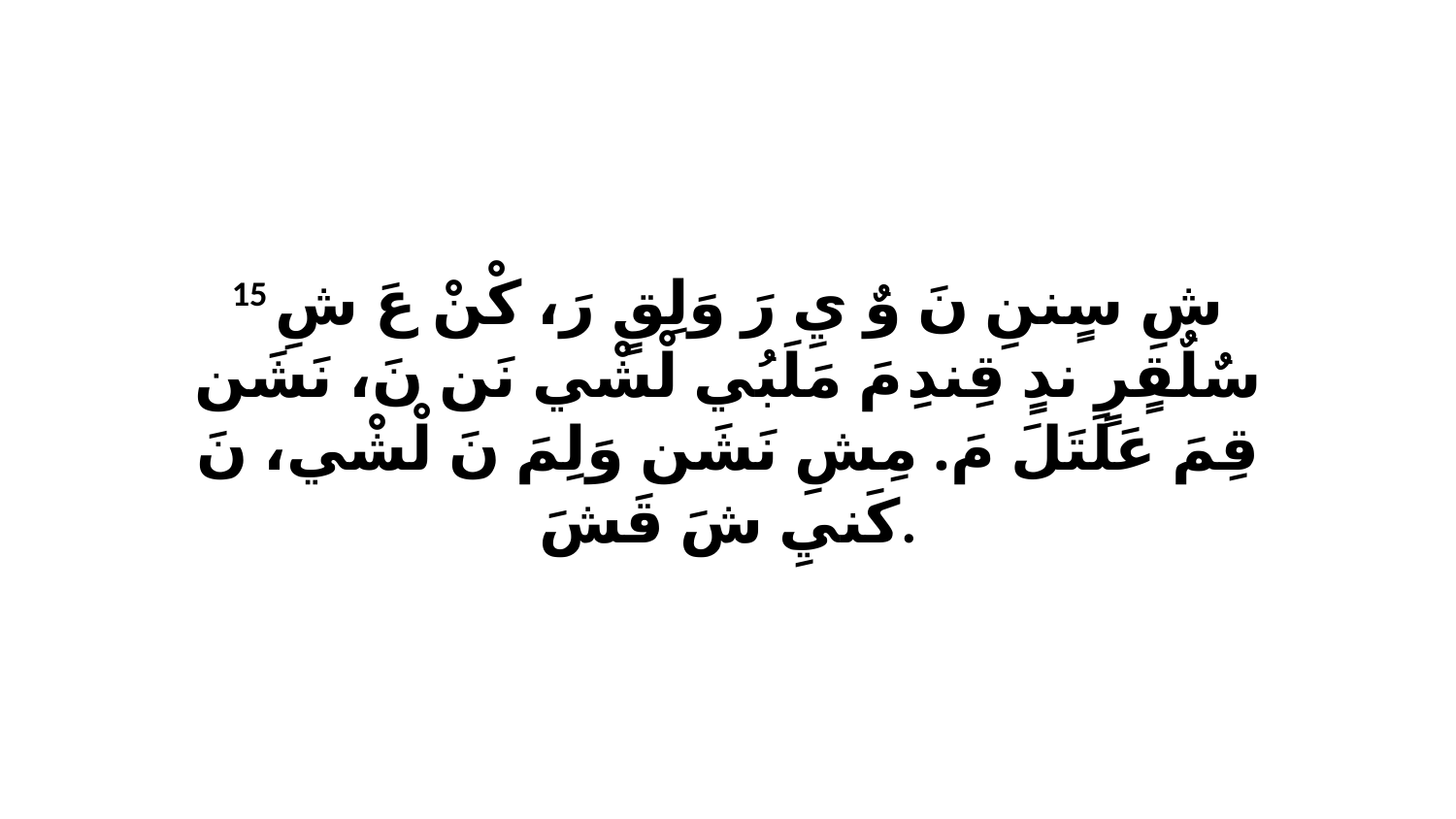

15 شِ سٍننِ نَ وٌ يِ رَ وَلِقٍ رَ، كْنْ عَ شِ سٌلٌقٍرٍ ندٍ قِندِ مَ مَلَبُي لْشْي نَن نَ، نَشَن قِمَ عَلَتَلَ مَ. مِشِ نَشَن وَلِمَ نَ لْشْي، نَ كَنيِ شَ قَشَ.